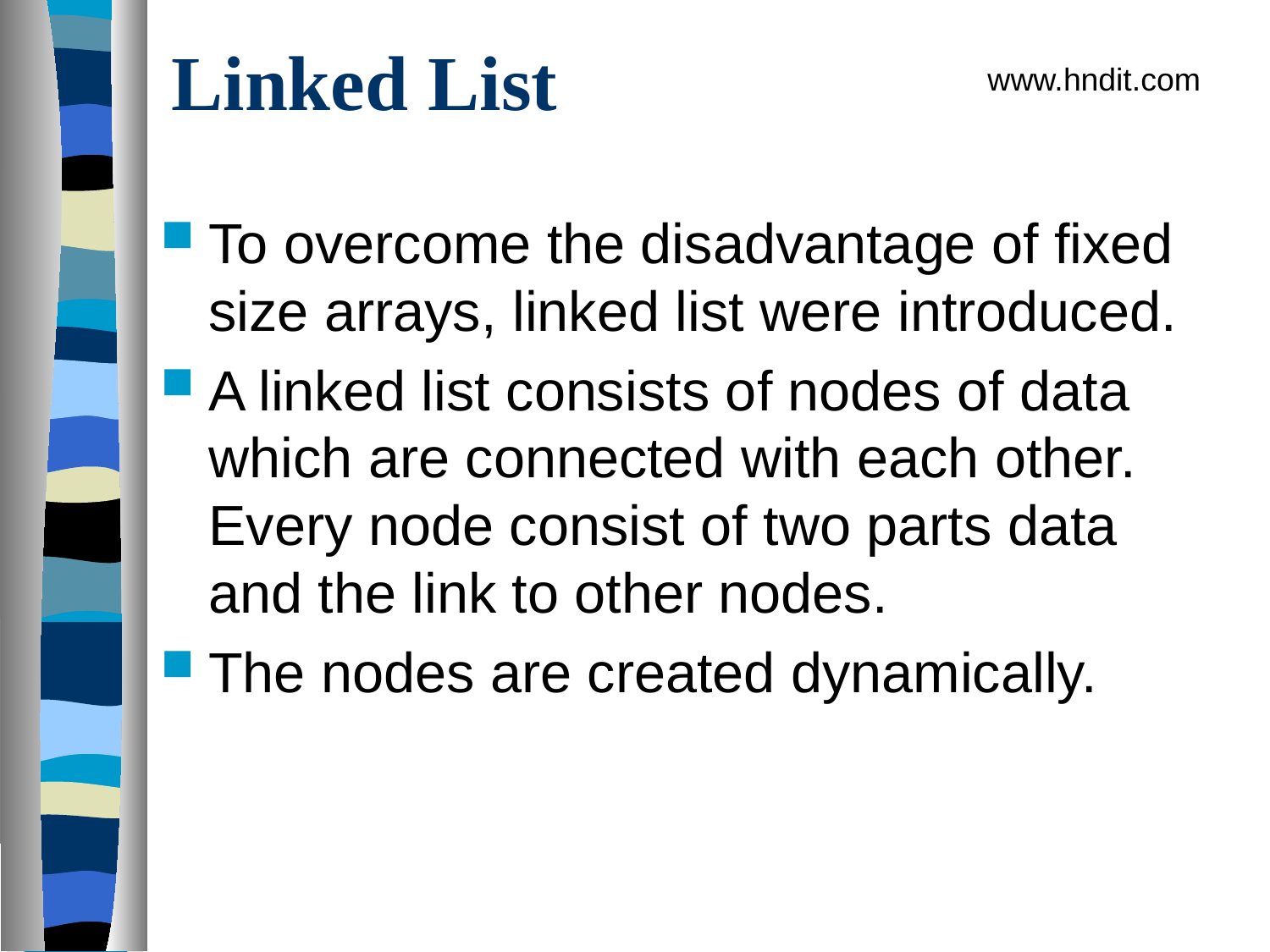

# Linked List
www.hndit.com
To overcome the disadvantage of fixed size arrays, linked list were introduced.
A linked list consists of nodes of data which are connected with each other. Every node consist of two parts data and the link to other nodes.
The nodes are created dynamically.